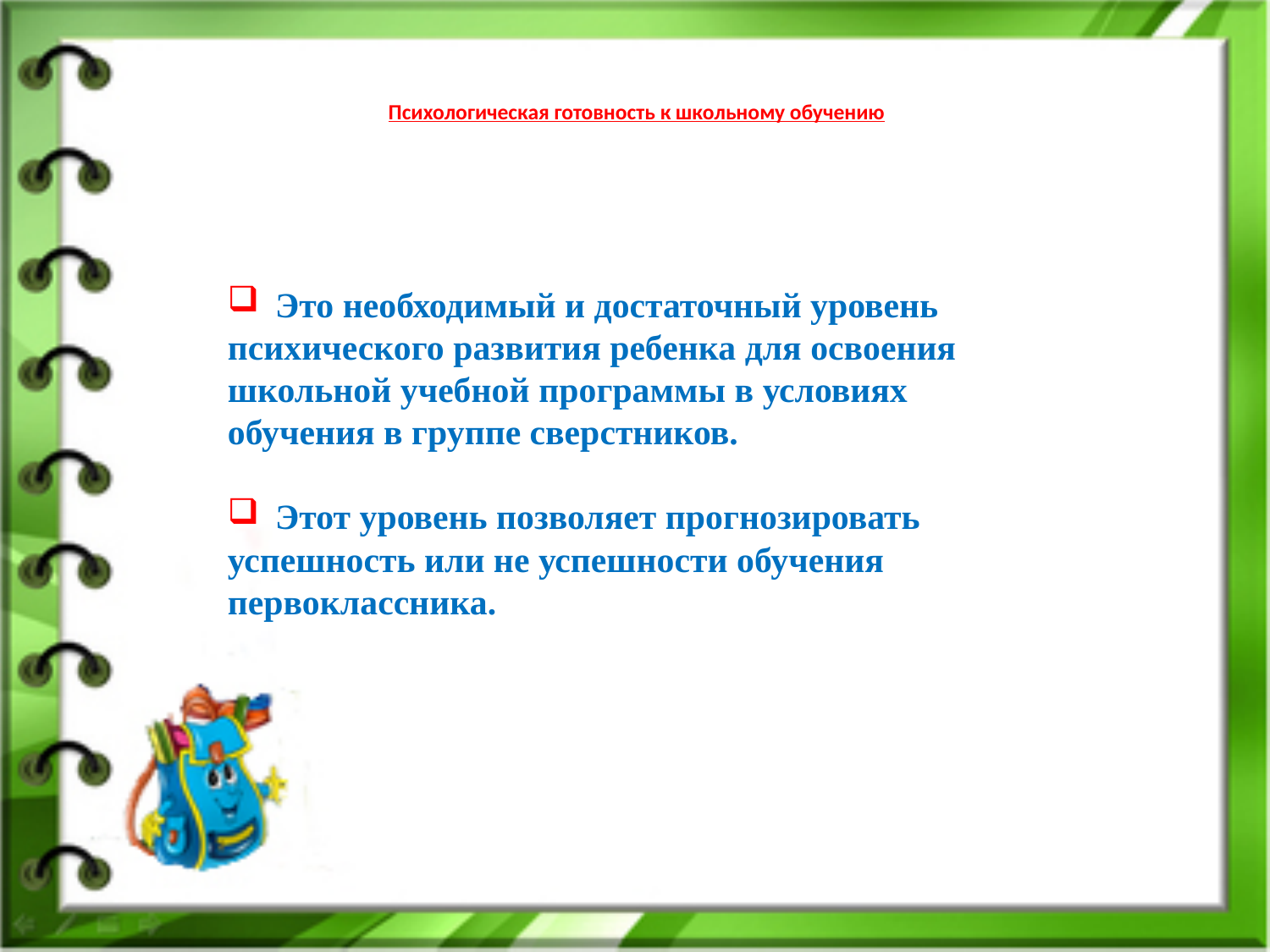

# Психологическая готовность к школьному обучению
Это необходимый и достаточный уровень
психического развития ребенка для освоения
школьной учебной программы в условиях
обучения в группе сверстников.

Этот уровень позволяет прогнозировать
успешность или не успешности обучения
первоклассника.